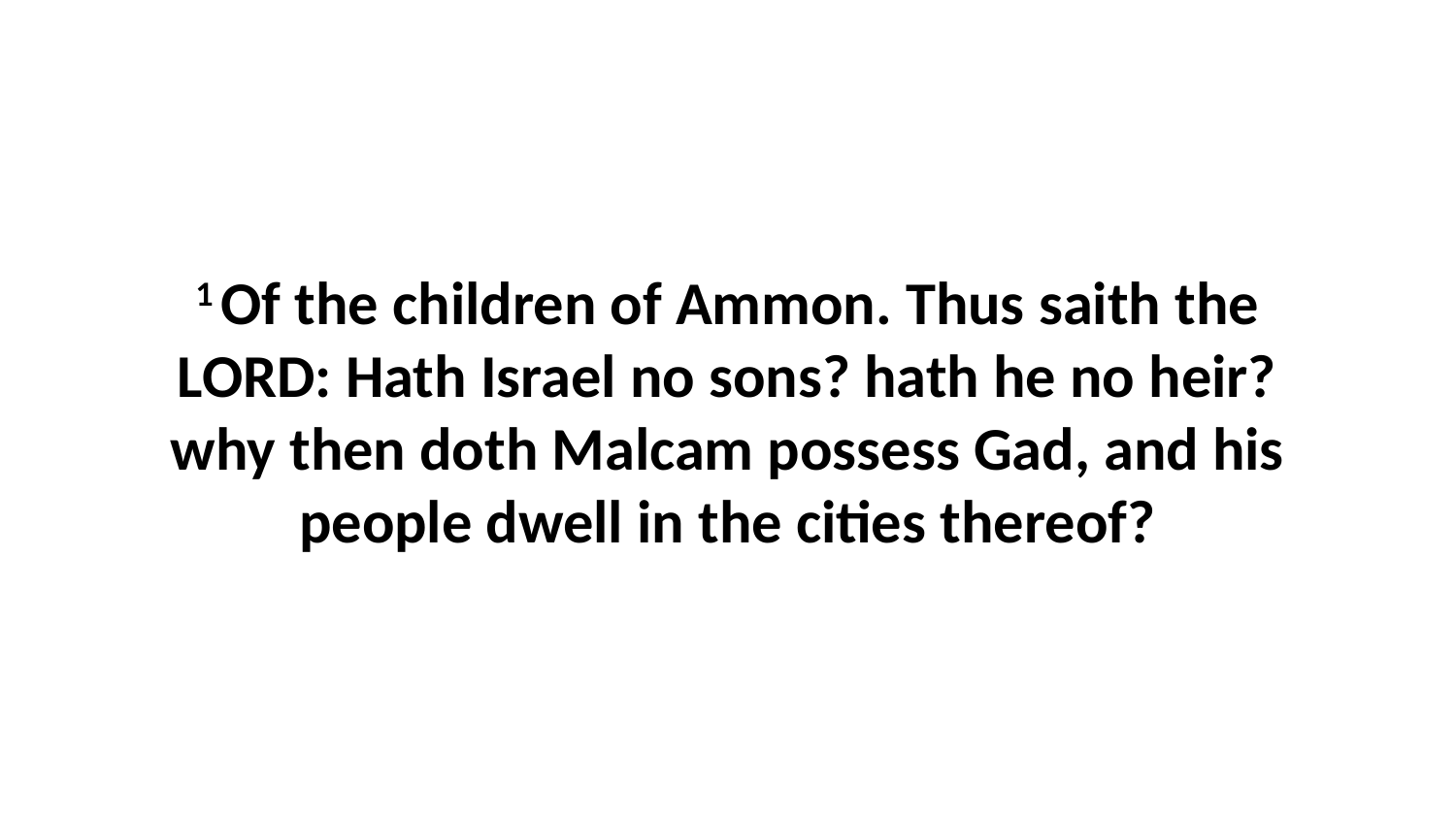

1 Of the children of Ammon. Thus saith the LORD: Hath Israel no sons? hath he no heir? why then doth Malcam possess Gad, and his people dwell in the cities thereof?